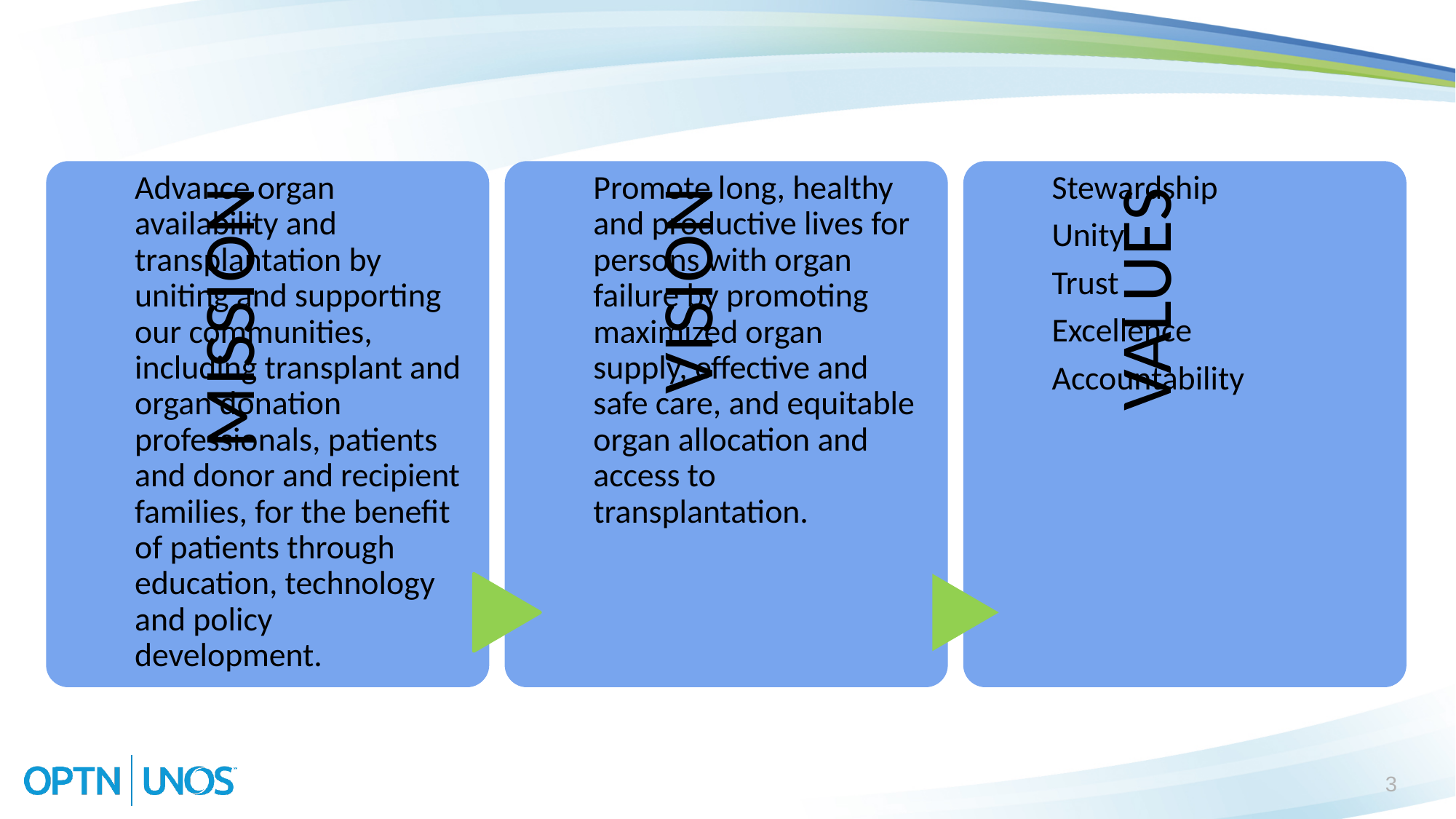

#
MISSION
Advance organ availability and transplantation by uniting and supporting our communities, including transplant and organ donation professionals, patients and donor and recipient families, for the benefit of patients through education, technology and policy development.
VISION
Promote long, healthy and productive lives for persons with organ failure by promoting maximized organ supply, effective and safe care, and equitable organ allocation and access to transplantation.
VALUES
Stewardship
Unity
Trust
Excellence
Accountability
3